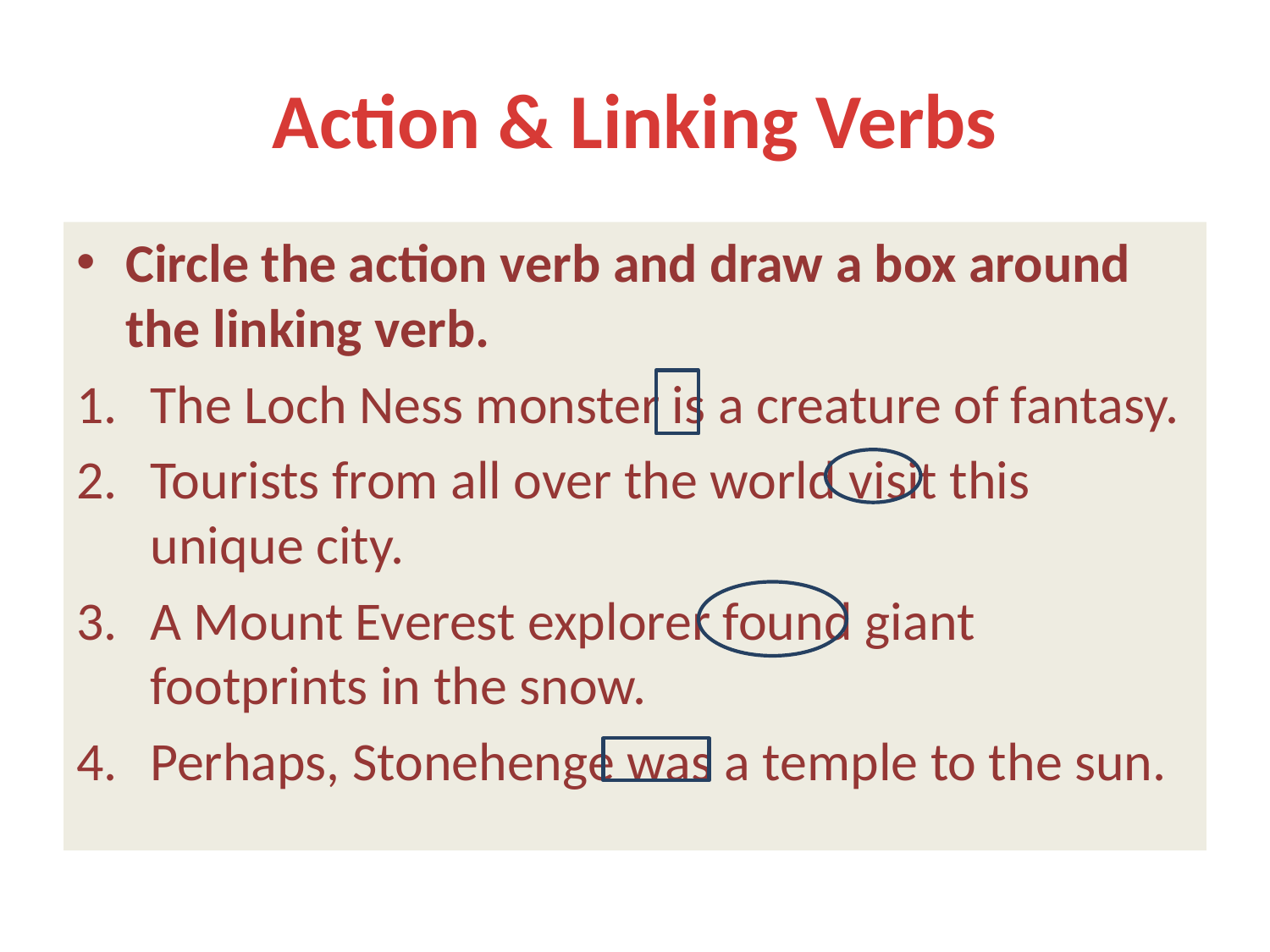

# Action & Linking Verbs
Circle the action verb and draw a box around the linking verb.
The Loch Ness monster is a creature of fantasy.
Tourists from all over the world visit this unique city.
A Mount Everest explorer found giant footprints in the snow.
Perhaps, Stonehenge was a temple to the sun.